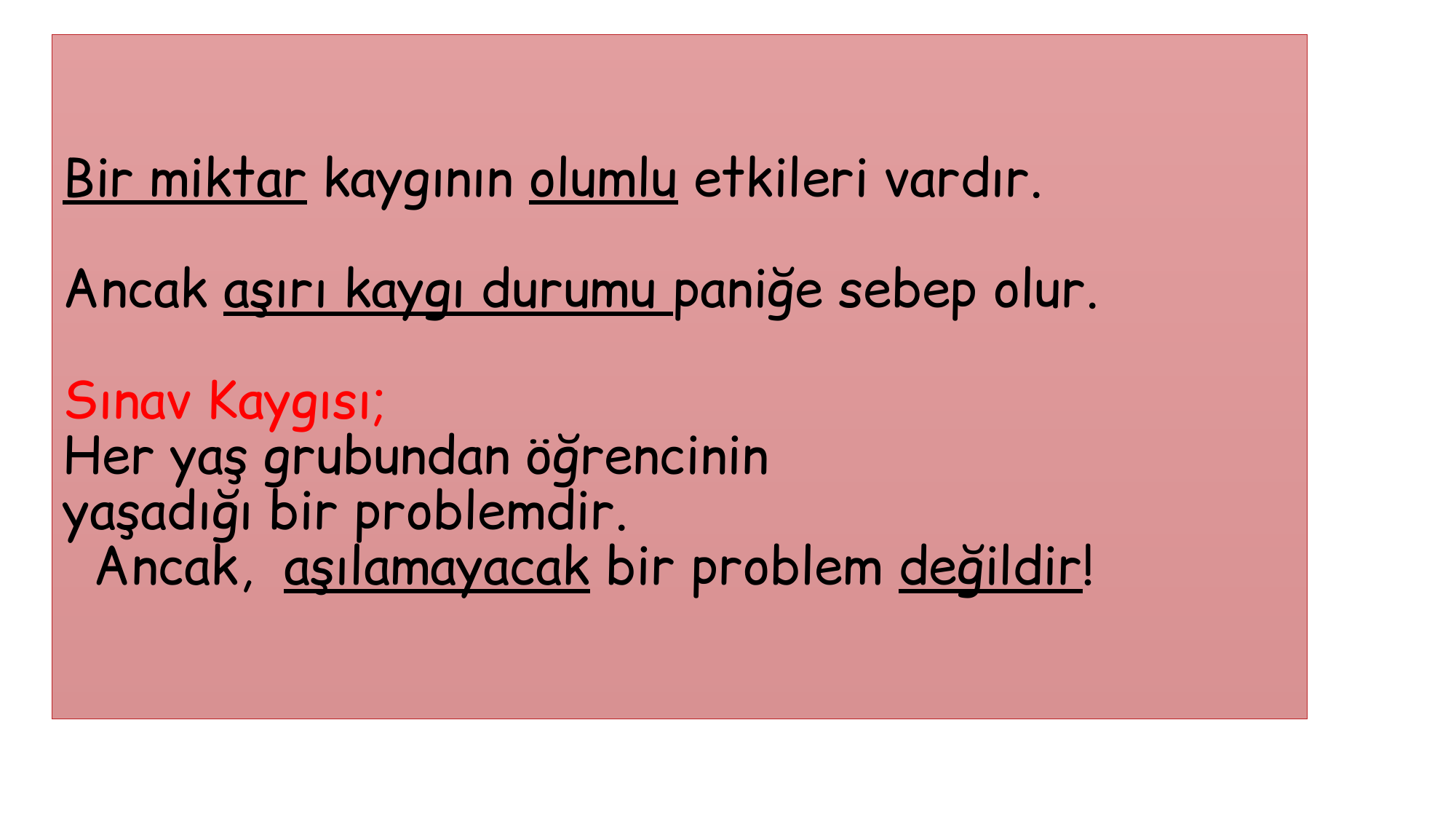

# Bir miktar kaygının olumlu etkileri vardır. Ancak aşırı kaygı durumu paniğe sebep olur. Sınav Kaygısı; Her yaş grubundan öğrencinin yaşadığı bir problemdir.                                              Ancak,  aşılamayacak bir problem değildir!